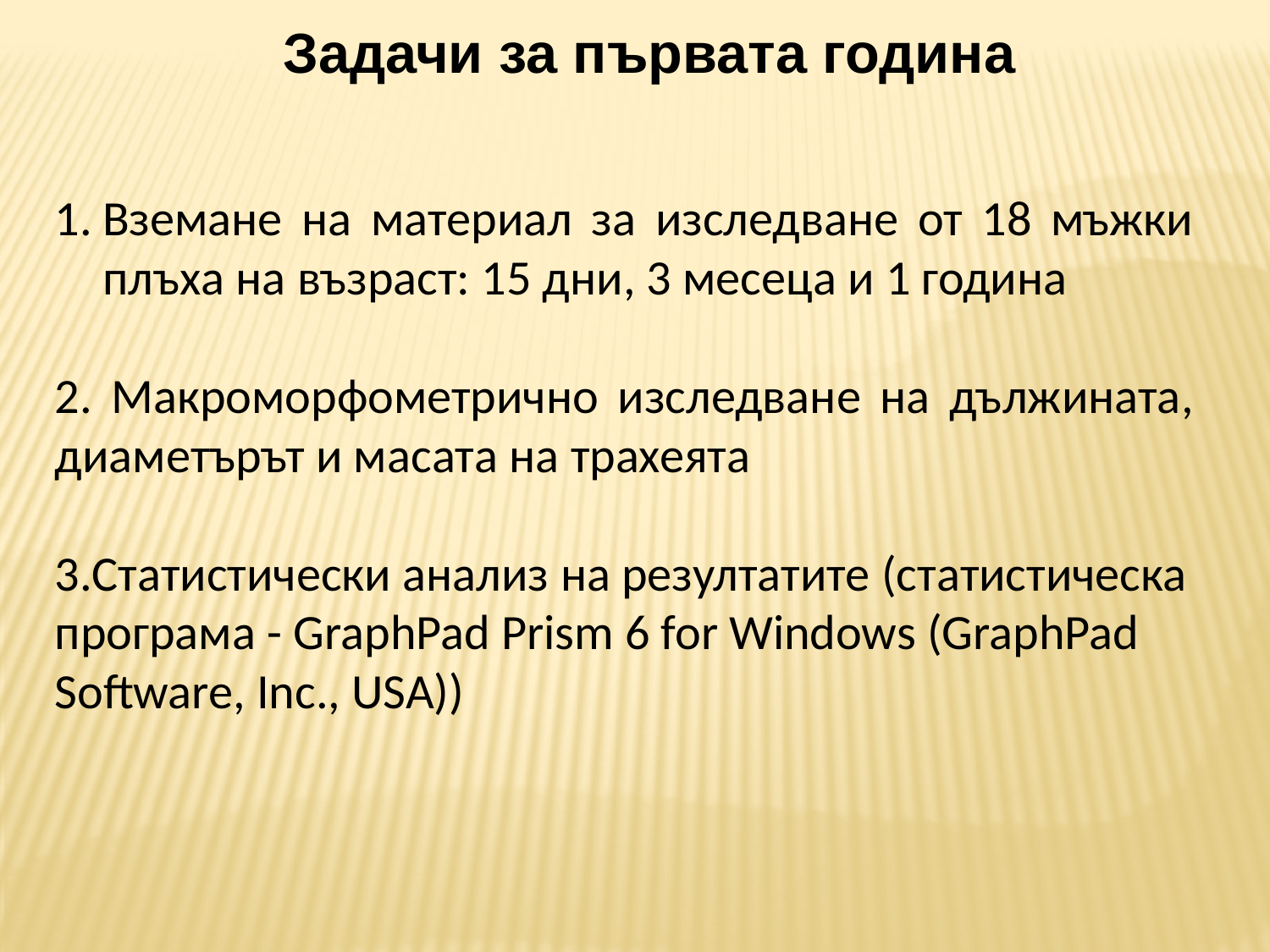

Задачи за първата година
Вземане на материал за изследване от 18 мъжки плъха на възраст: 15 дни, 3 месеца и 1 година

2. Макроморфометрично изследване на дължината, диаметърът и масата на трахеята

3.Статистически анализ на резултатите (статистическа програма - GraphPad Prism 6 for Windows (GraphPad Software, Inc., USA))